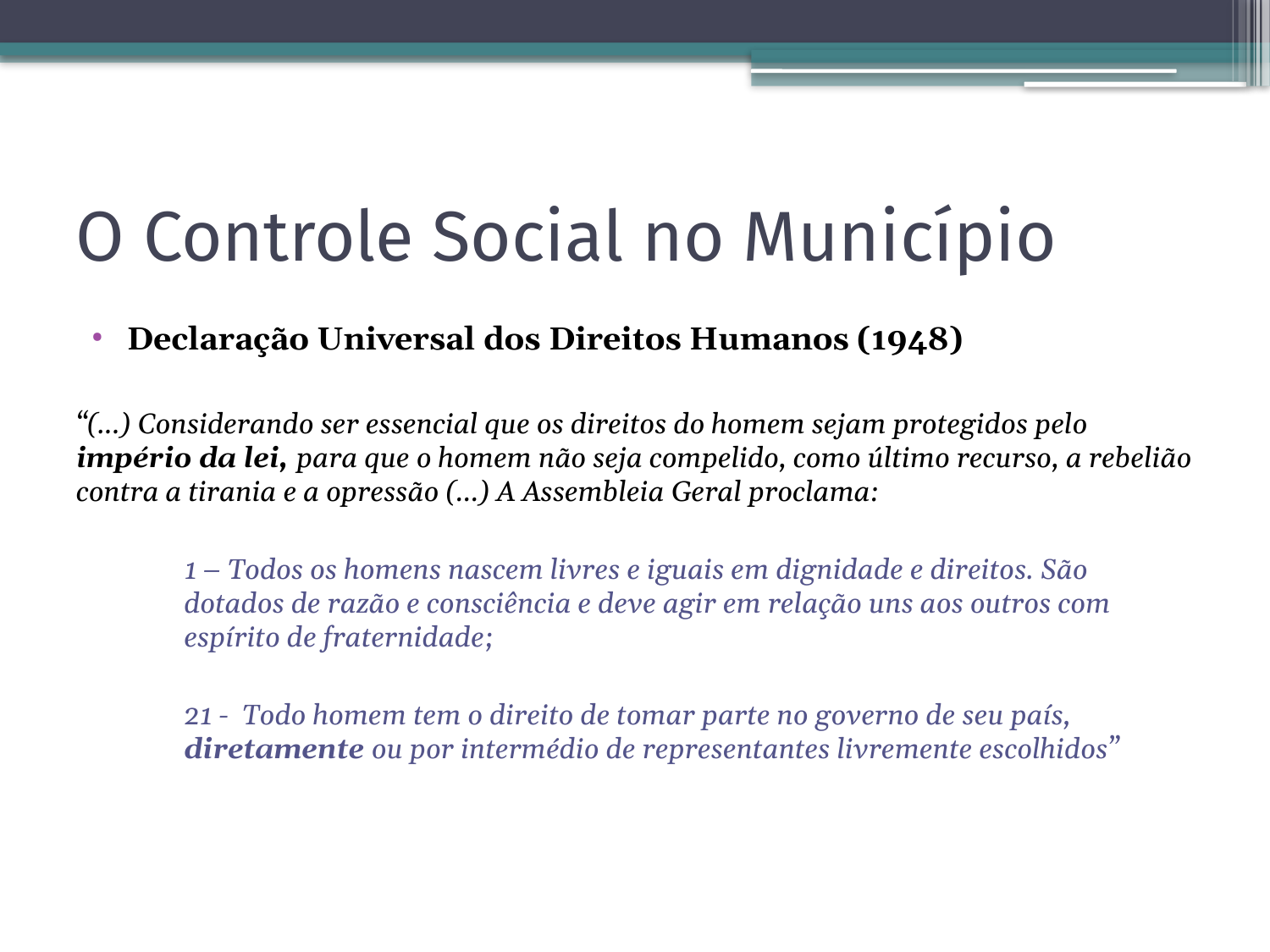

# O Controle Social no Município
Declaração Universal dos Direitos Humanos (1948)

“(...) Considerando ser essencial que os direitos do homem sejam protegidos pelo império da lei, para que o homem não seja compelido, como último recurso, a rebelião contra a tirania e a opressão (...) A Assembleia Geral proclama:

1 – Todos os homens nascem livres e iguais em dignidade e direitos. São dotados de razão e consciência e deve agir em relação uns aos outros com espírito de fraternidade;

21 -  Todo homem tem o direito de tomar parte no governo de seu país, diretamente ou por intermédio de representantes livremente escolhidos”